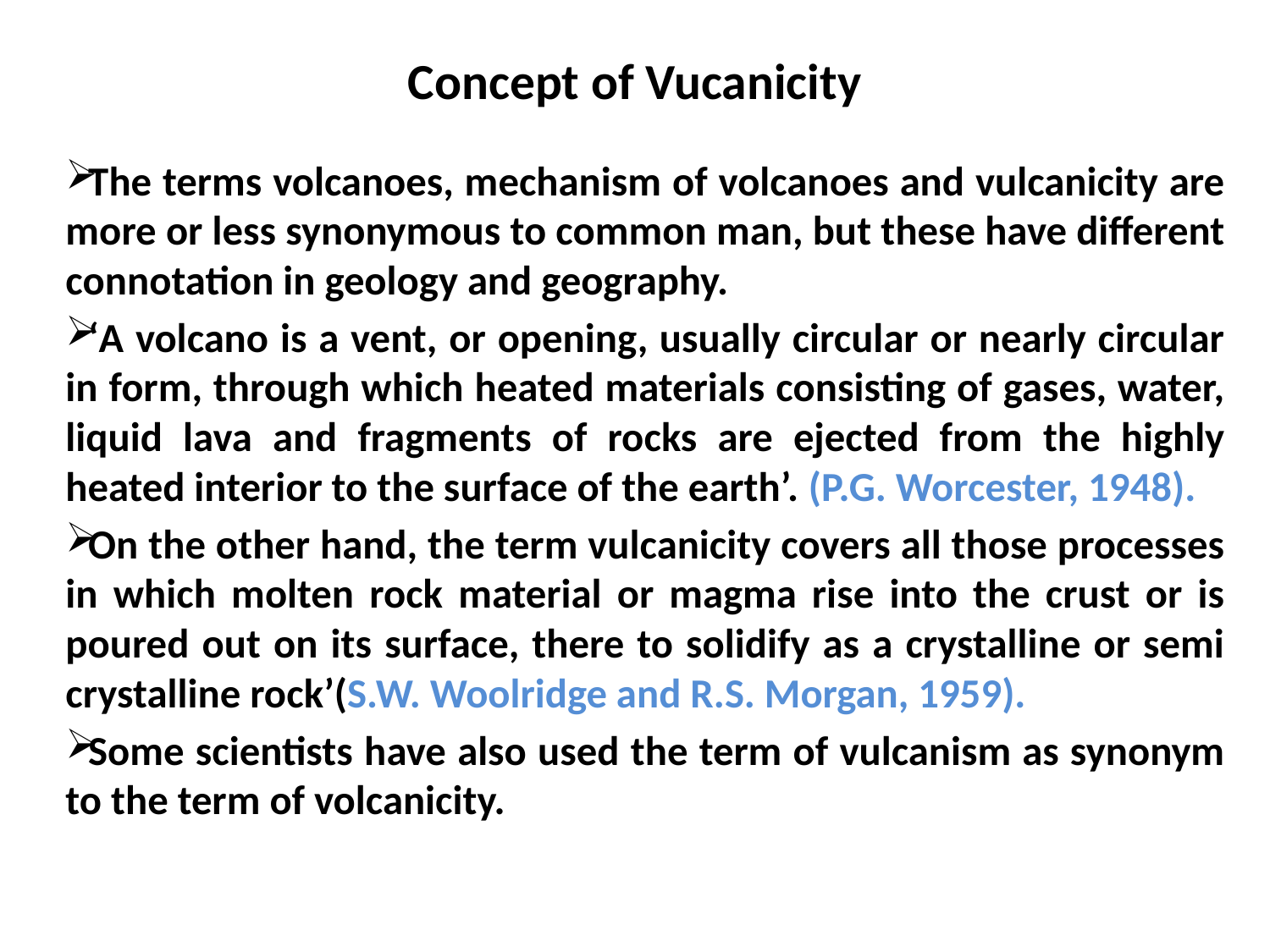

# Concept of Vucanicity
The terms volcanoes, mechanism of volcanoes and vulcanicity are more or less synonymous to common man, but these have different connotation in geology and geography.
‘A volcano is a vent, or opening, usually circular or nearly circular in form, through which heated materials consisting of gases, water, liquid lava and fragments of rocks are ejected from the highly heated interior to the surface of the earth’. (P.G. Worcester, 1948).
On the other hand, the term vulcanicity covers all those processes in which molten rock material or magma rise into the crust or is poured out on its surface, there to solidify as a crystalline or semi crystalline rock’(S.W. Woolridge and R.S. Morgan, 1959).
Some scientists have also used the term of vulcanism as synonym to the term of volcanicity.